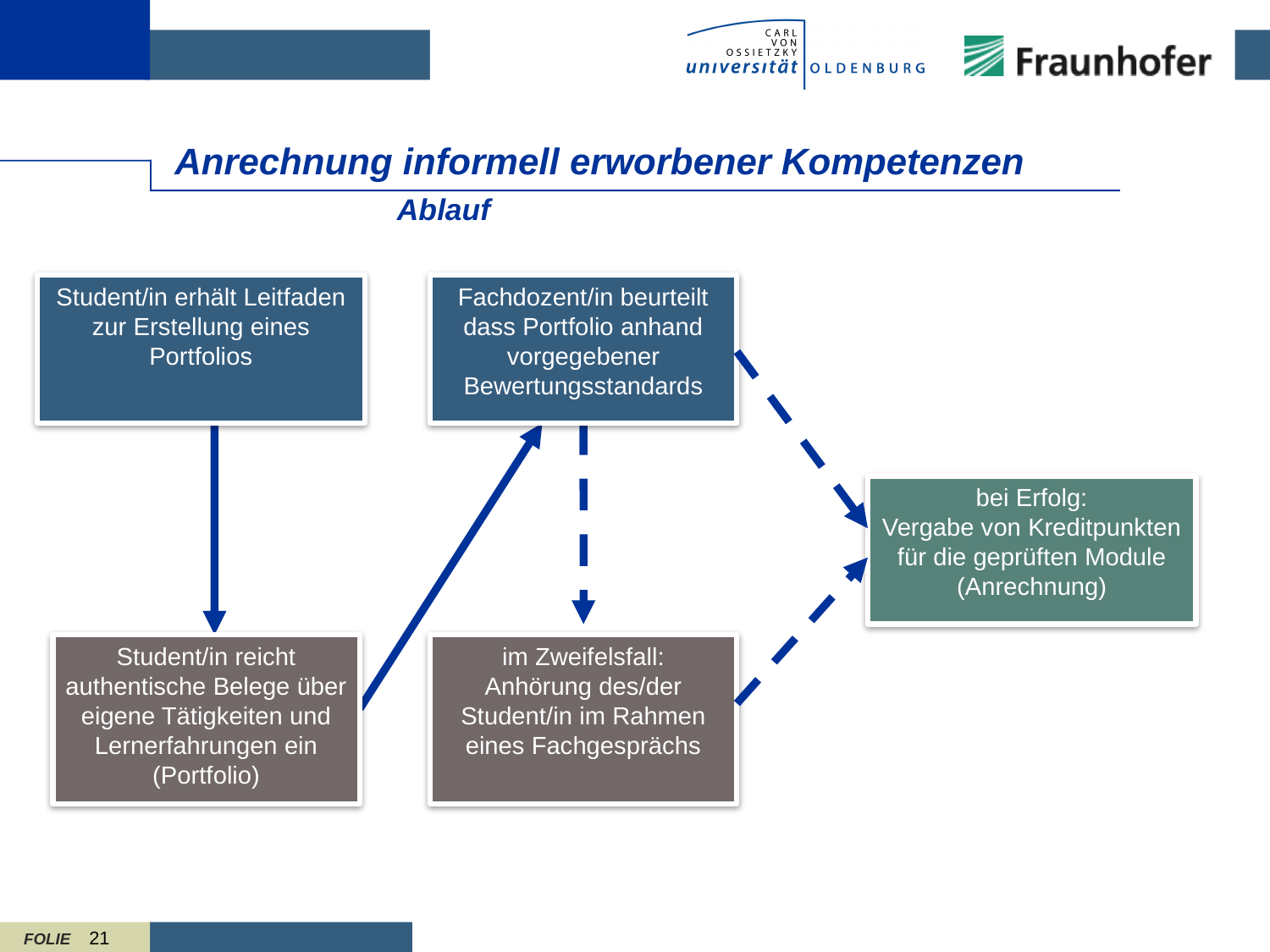

# Anrechnung informell erworbener Kompetenzen
Ablauf
Fachdozent/in beurteilt dass Portfolio anhand vorgegebener Bewertungsstandards
Student/in erhält Leitfaden zur Erstellung eines Portfolios

bei Erfolg:
Vergabe von Kreditpunkten für die geprüften Module (Anrechnung)

Student/in reicht authentische Belege über eigene Tätigkeiten und Lernerfahrungen ein (Portfolio)
im Zweifelsfall:
Anhörung des/der Student/in im Rahmen eines Fachgesprächs

21